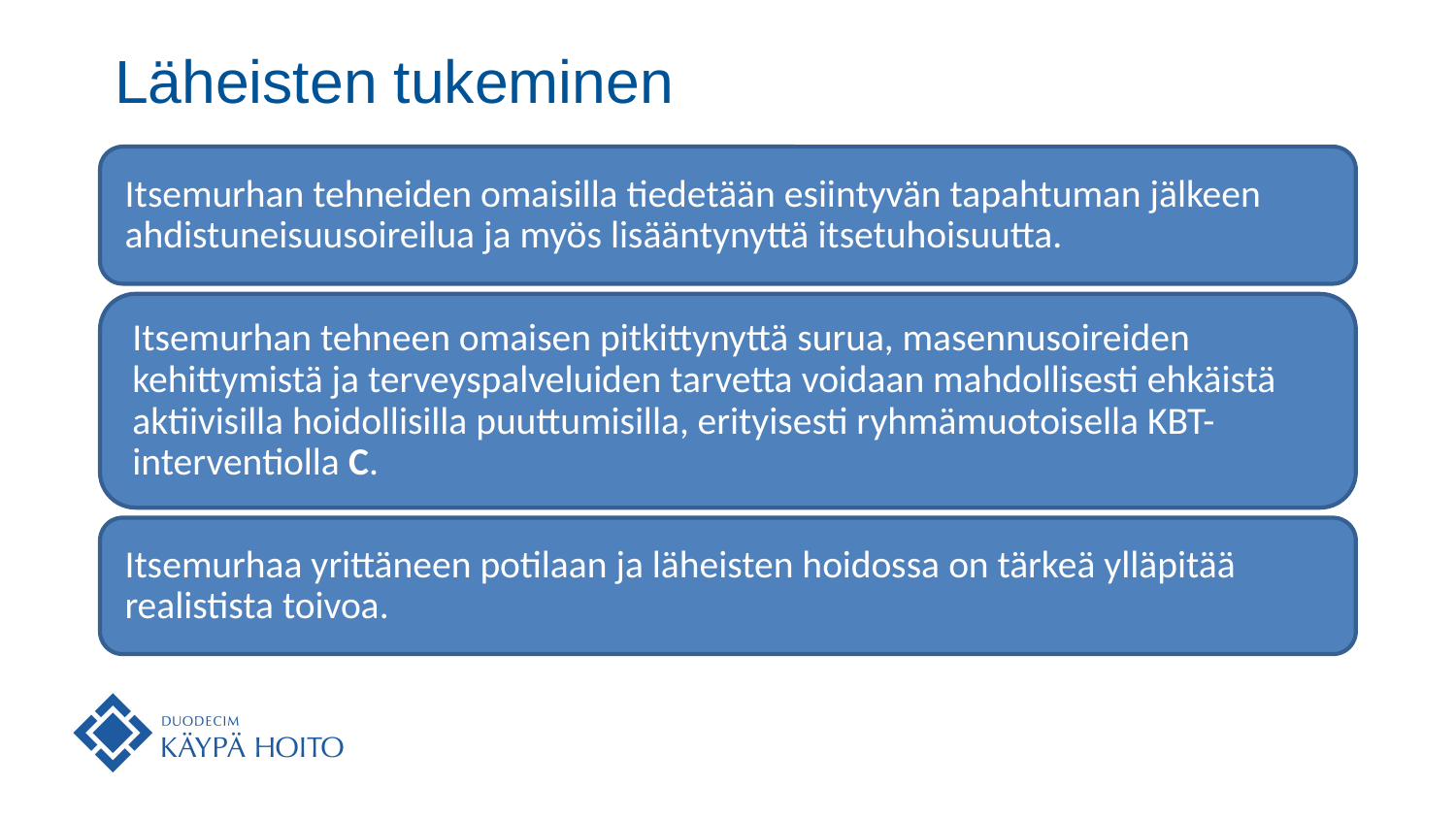

# Läheisten tukeminen
Itsemurhan tehneiden omaisilla tiedetään esiintyvän tapahtuman jälkeen ahdistuneisuusoireilua ja myös lisääntynyttä itsetuhoisuutta.
Itsemurhan tehneen omaisen pitkittynyttä surua, masennusoireiden kehittymistä ja terveyspalveluiden tarvetta voidaan mahdollisesti ehkäistä aktiivisilla hoidollisilla puuttumisilla, erityisesti ryhmämuotoisella KBT-interventiolla C.
Itsemurhaa yrittäneen potilaan ja läheisten hoidossa on tärkeä ylläpitää realistista toivoa.